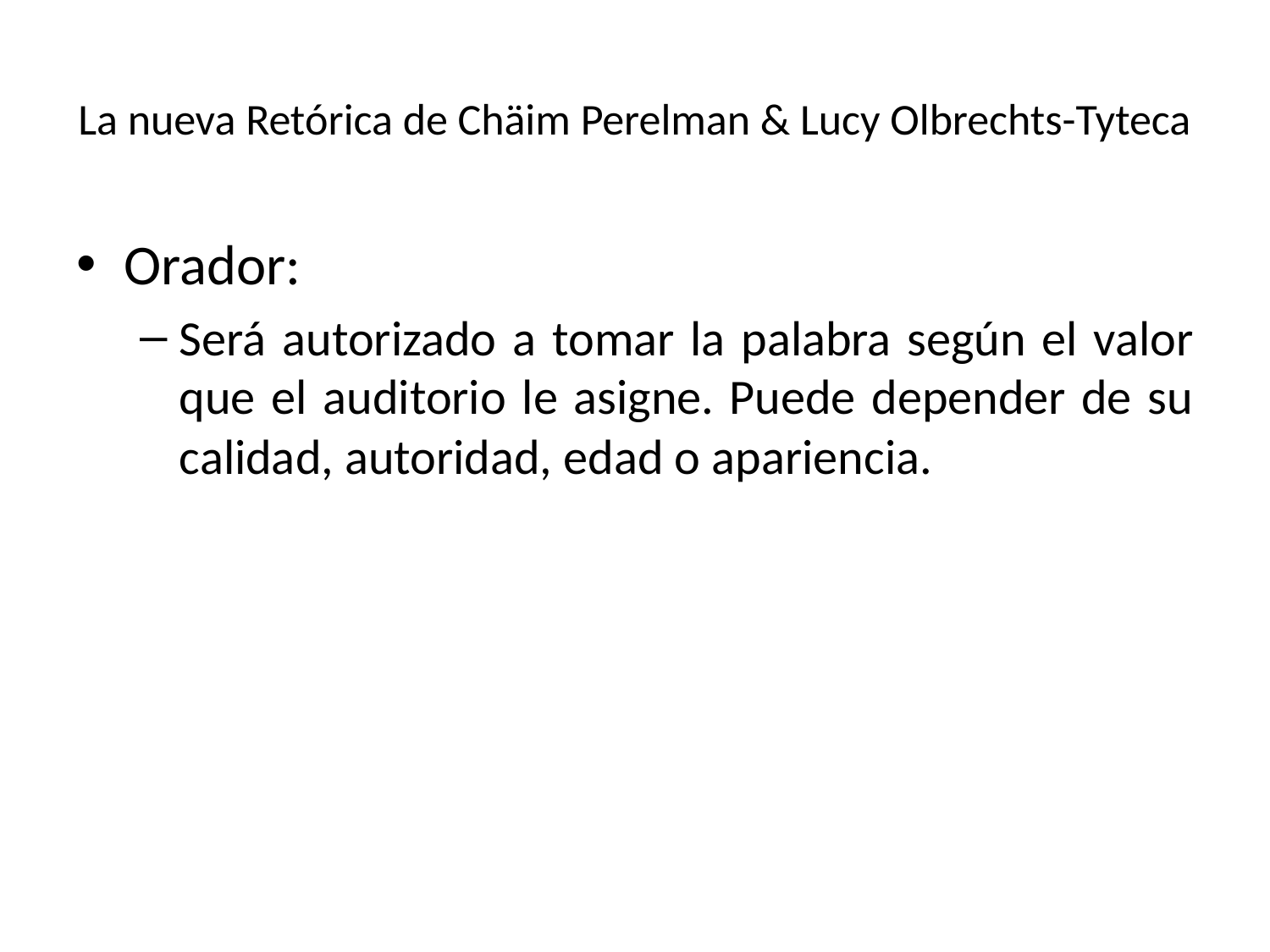

# La nueva Retórica de Chäim Perelman & Lucy Olbrechts-Tyteca
Orador:
Será autorizado a tomar la palabra según el valor que el auditorio le asigne. Puede depender de su calidad, autoridad, edad o apariencia.